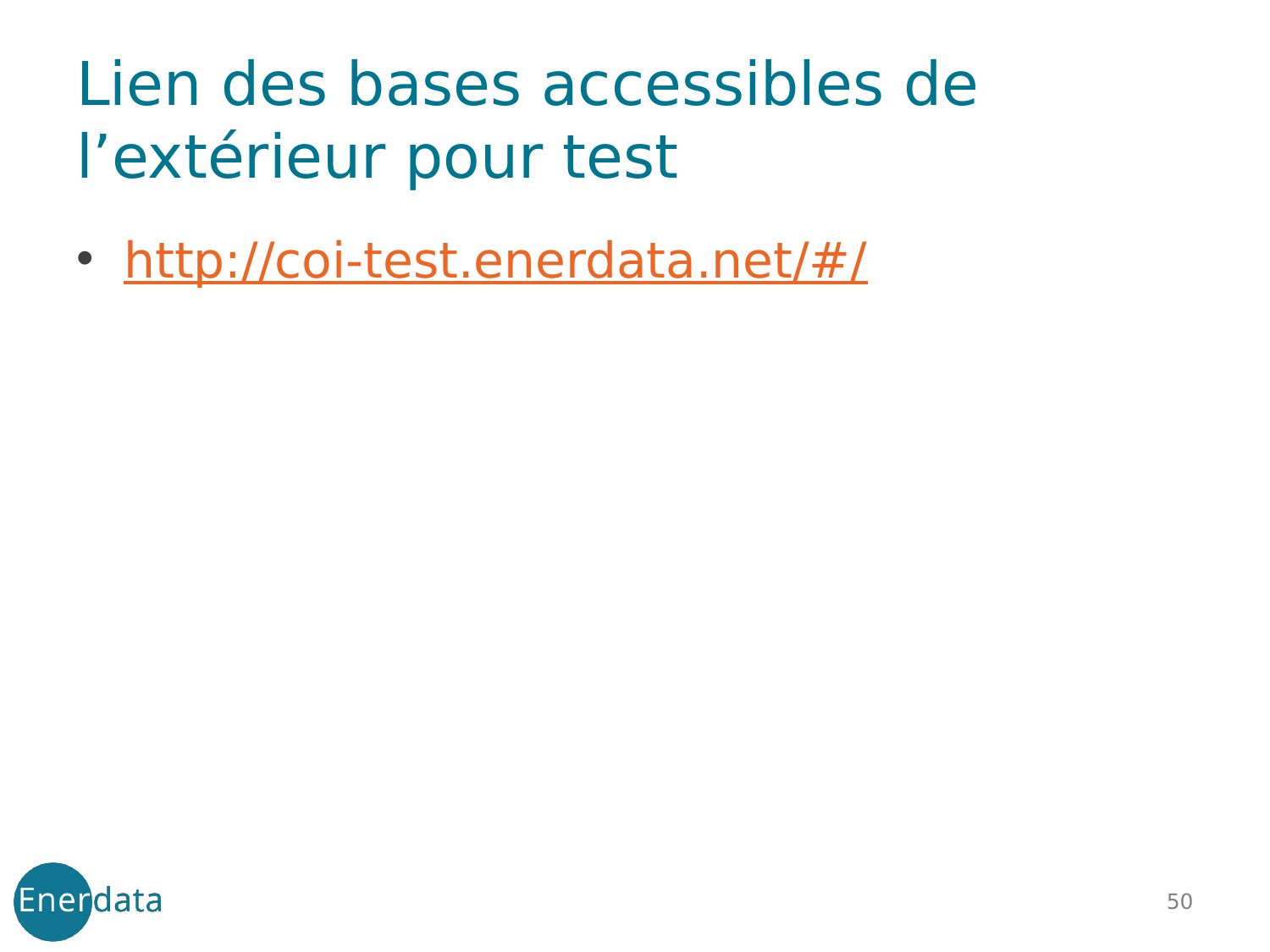

# Lien des bases accessibles de l’extérieur pour test
http://coi-test.enerdata.net/#/

50